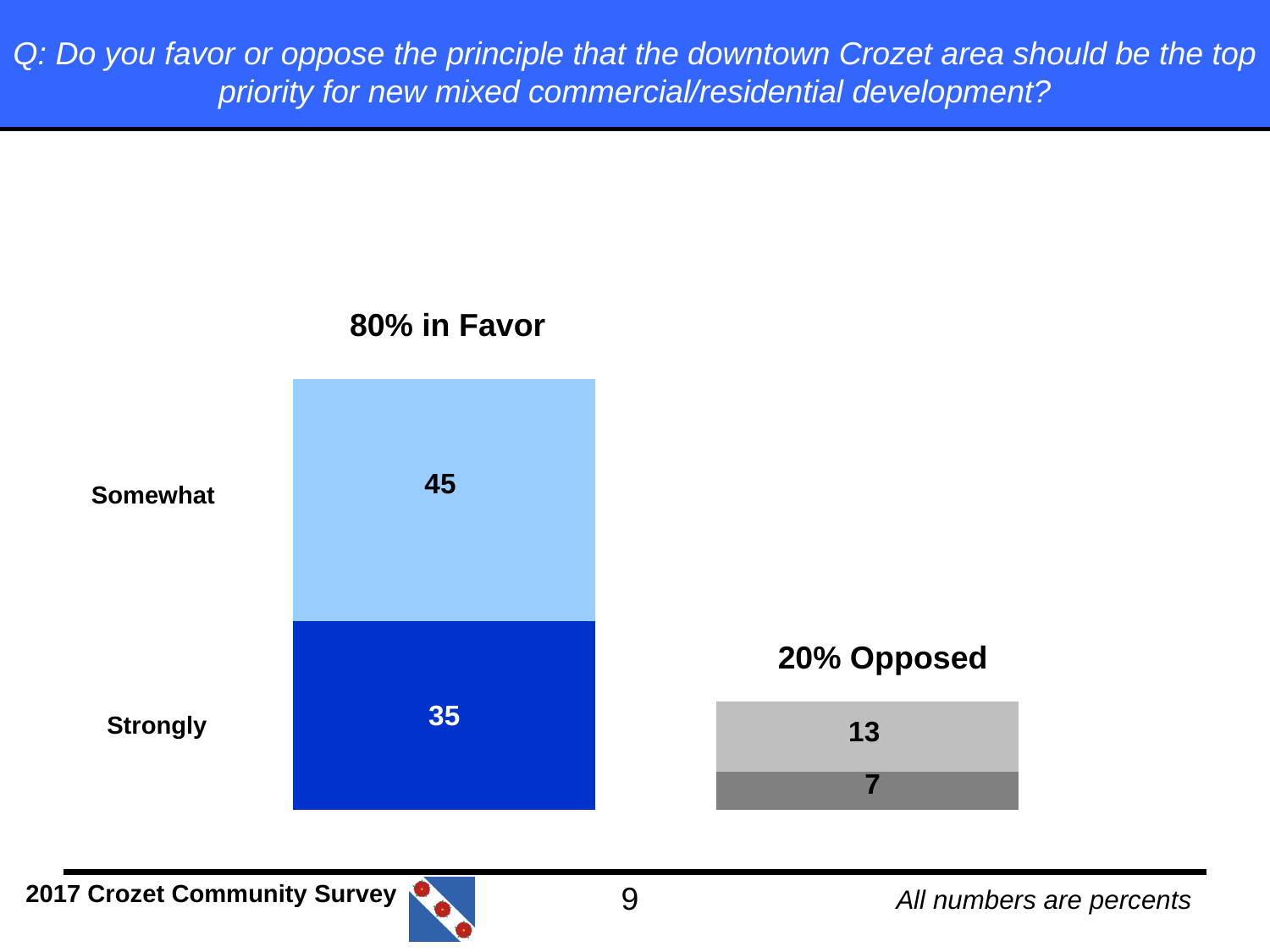

Q: Do you favor or oppose the principle that the downtown Crozet area should be the top priority for new mixed commercial/residential development?

### Chart

| Category |  |  |
|---|---|---|
|  | 35.0 | 45.0 |
|  | 7.0 | 13.0 |
80% in Favor
Somewhat
20% Opposed
Strongly
All numbers are percents